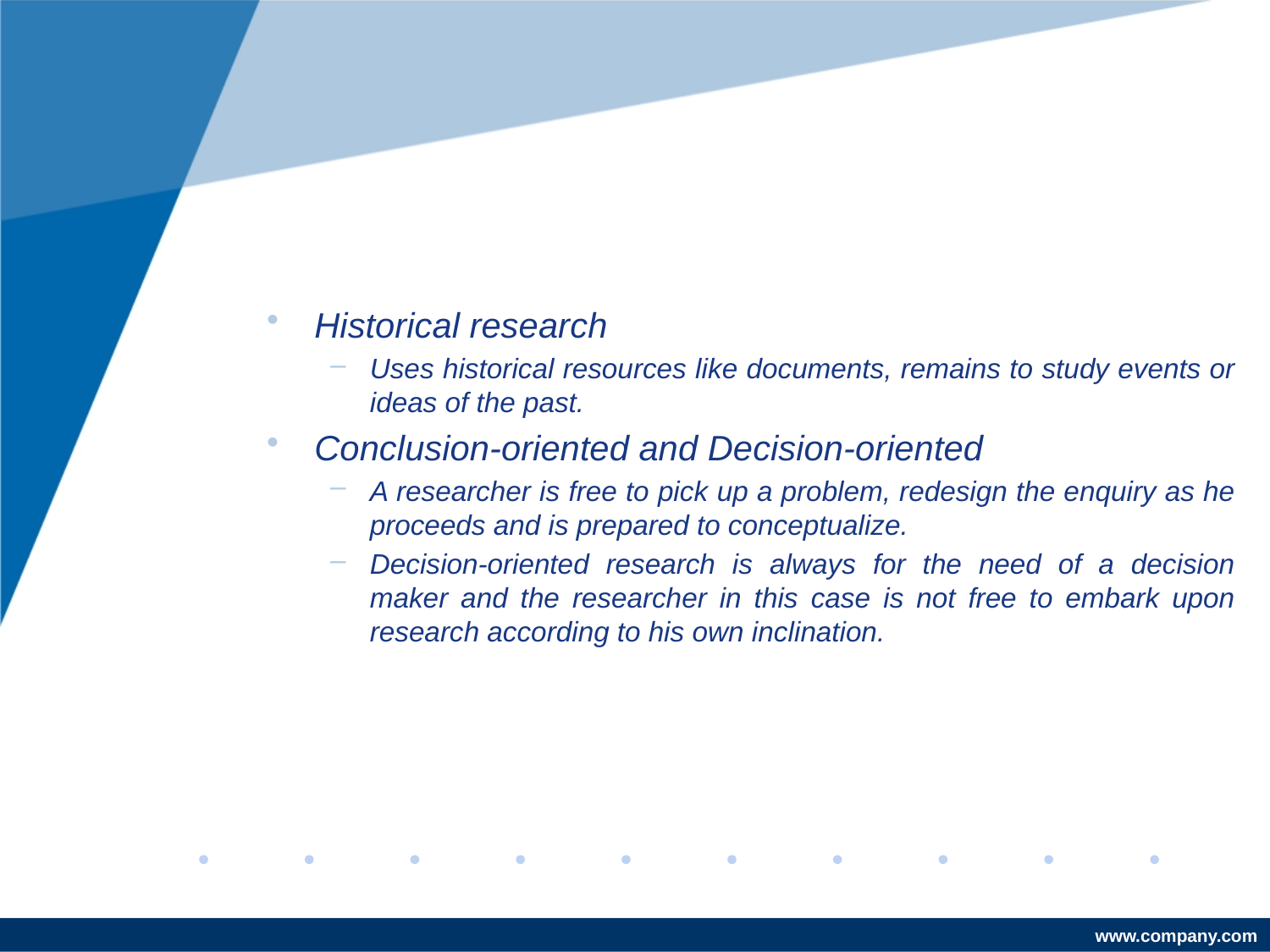

#
Historical research
Uses historical resources like documents, remains to study events or ideas of the past.
Conclusion-oriented and Decision-oriented
A researcher is free to pick up a problem, redesign the enquiry as he proceeds and is prepared to conceptualize.
Decision-oriented research is always for the need of a decision maker and the researcher in this case is not free to embark upon research according to his own inclination.